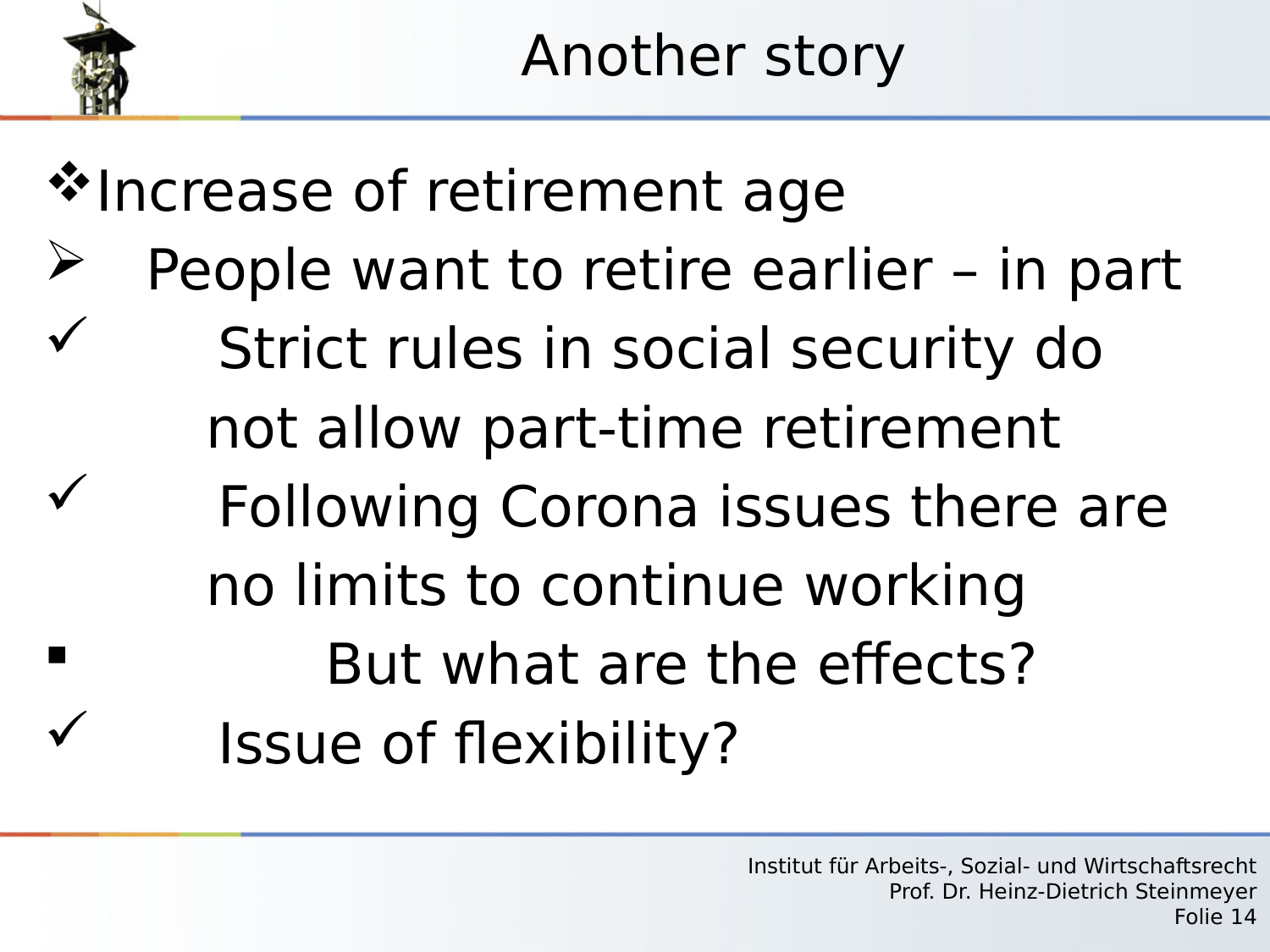

# Another story
Increase of retirement age
   People want to retire earlier – in part
       Strict rules in social security do
         not allow part-time retirement
       Following Corona issues there are
         no limits to continue working
             But what are the effects?
       Issue of flexibility?